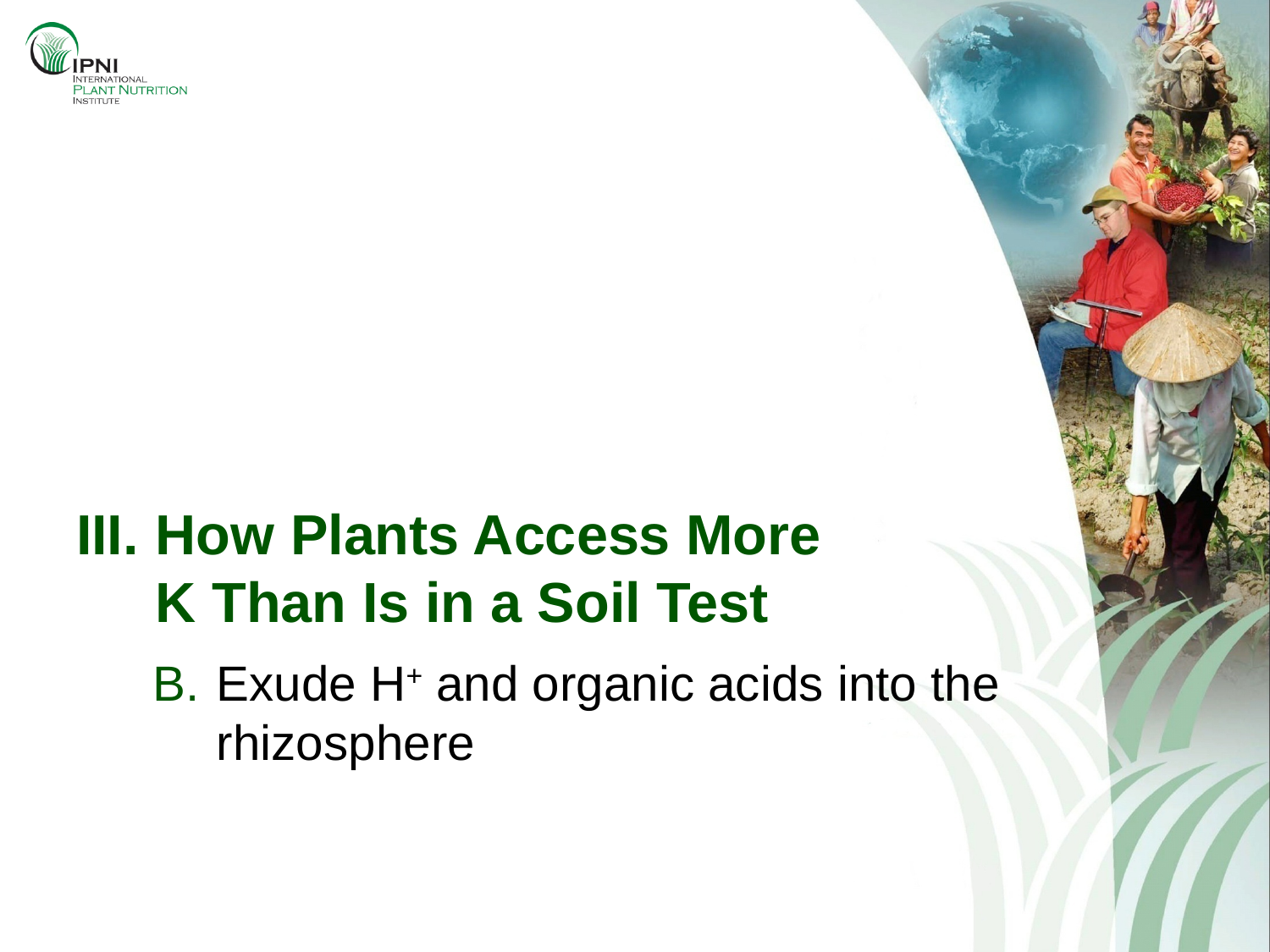

# How Plants Access More K Than Is in a Soil Test
Exude H+ and organic acids into the rhizosphere